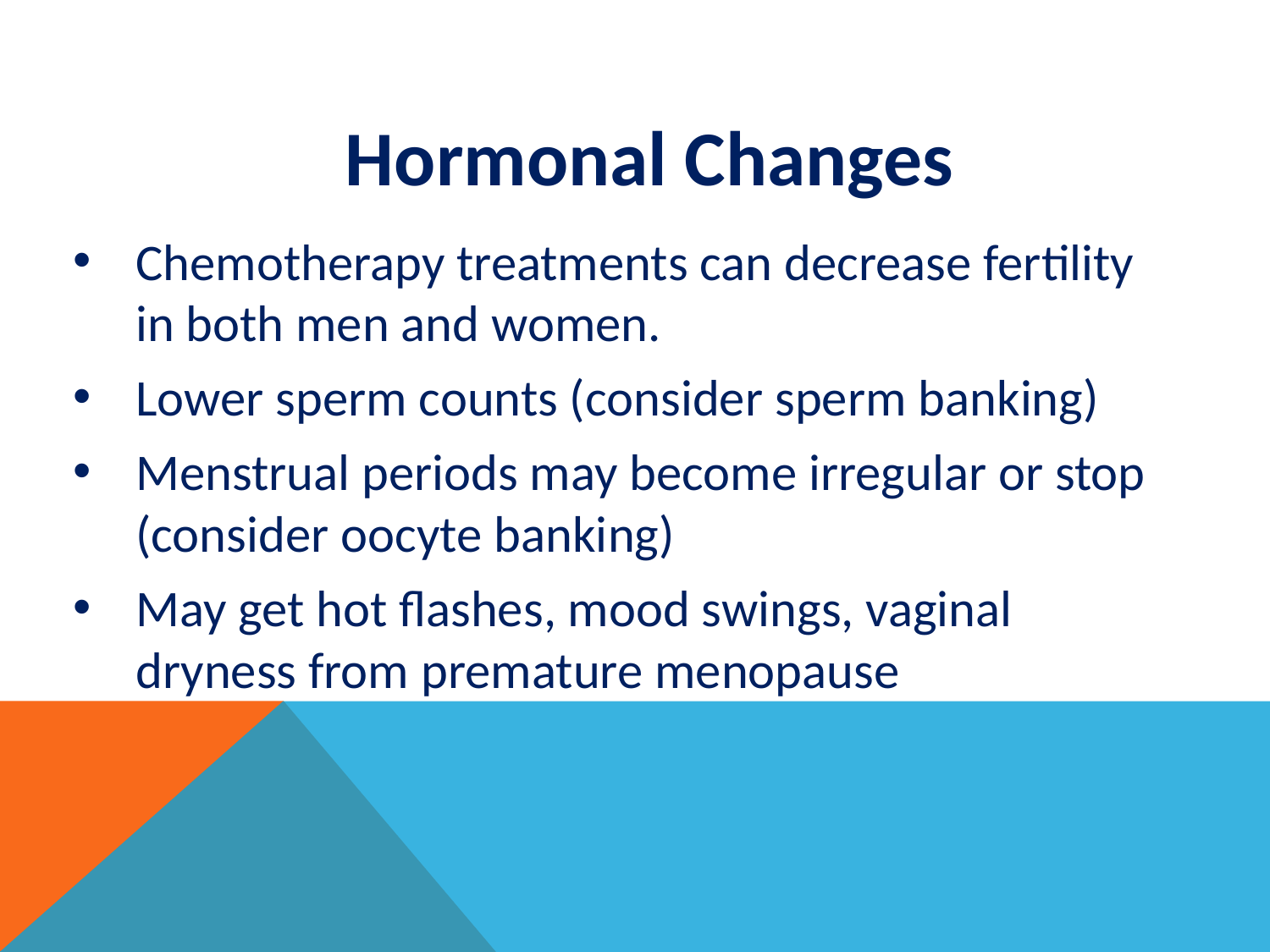

Hormonal Changes
Chemotherapy treatments can decrease fertility in both men and women.
Lower sperm counts (consider sperm banking)
Menstrual periods may become irregular or stop (consider oocyte banking)
May get hot flashes, mood swings, vaginal dryness from premature menopause